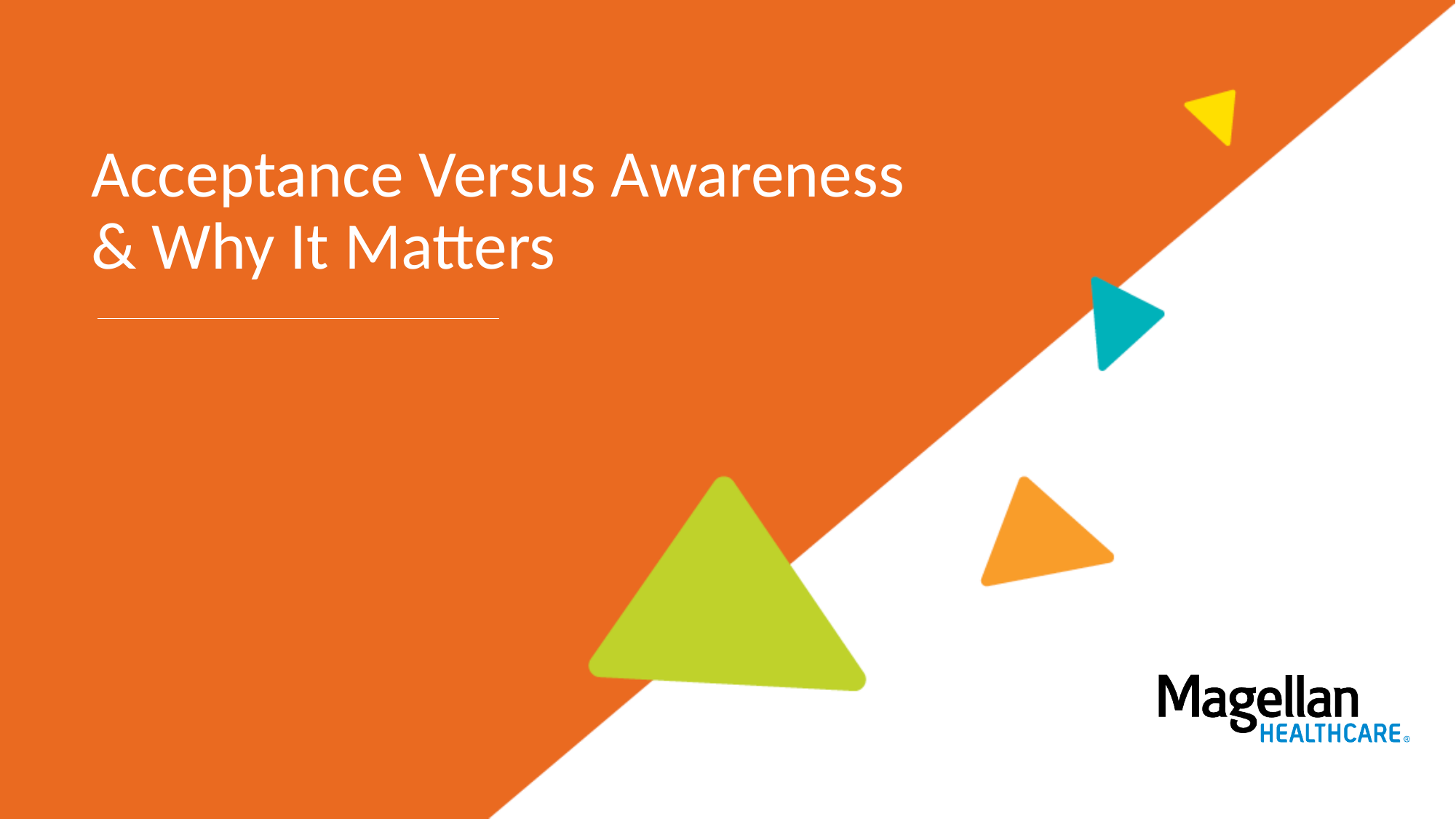

# Acceptance Versus Awareness & Why It Matters